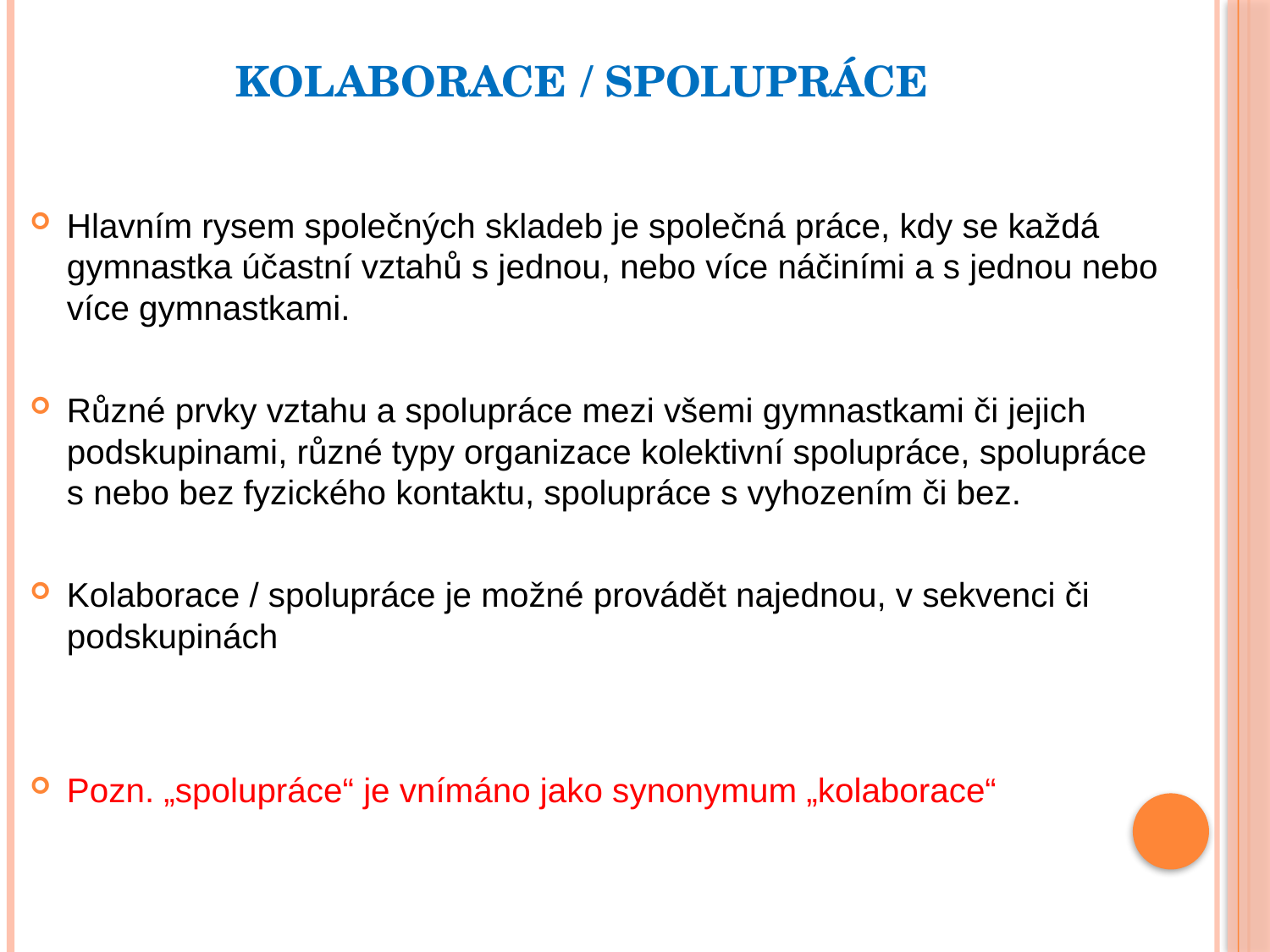

# KOLABORACE / SPOLUPRÁCE

Hlavním rysem společných skladeb je společná práce, kdy se každá gymnastka účastní vztahů s jednou, nebo více náčiními a s jednou nebo více gymnastkami.

Různé prvky vztahu a spolupráce mezi všemi gymnastkami či jejich podskupinami, různé typy organizace kolektivní spolupráce, spolupráce s nebo bez fyzického kontaktu, spolupráce s vyhozením či bez.

Kolaborace / spolupráce je možné provádět najednou, v sekvenci či podskupinách

Pozn. „spolupráce“ je vnímáno jako synonymum „kolaborace“